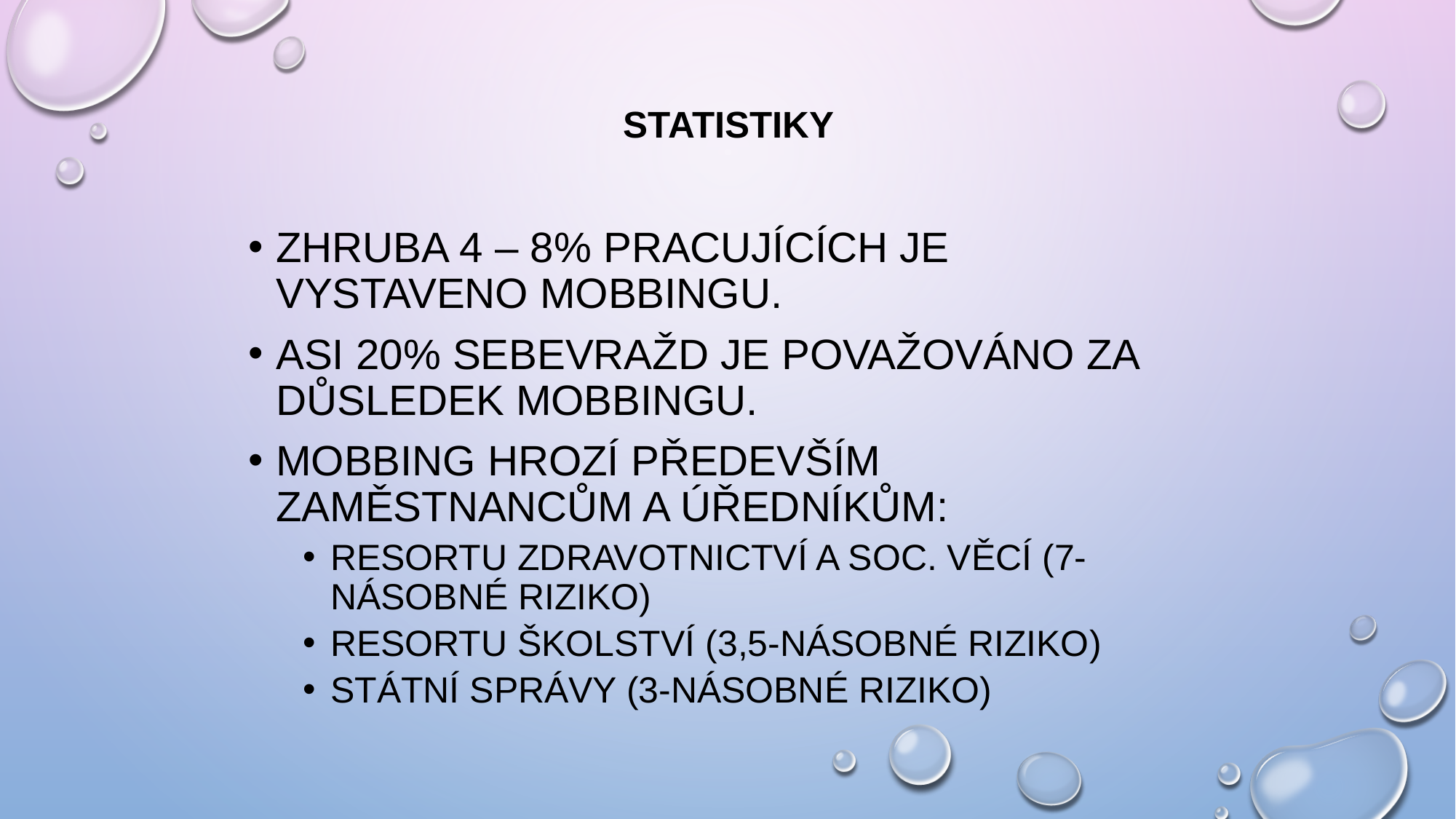

# statistiky
Zhruba 4 – 8% pracujících je vystaveno mobbingu.
Asi 20% sebevražd je považováno za důsledek mobbingu.
Mobbing hrozí především zaměstnancům a úředníkům:
resortu zdravotnictví a soc. věcí (7-násobné riziko)
resortu školství (3,5-násobné riziko)
státní správy (3-násobné riziko)